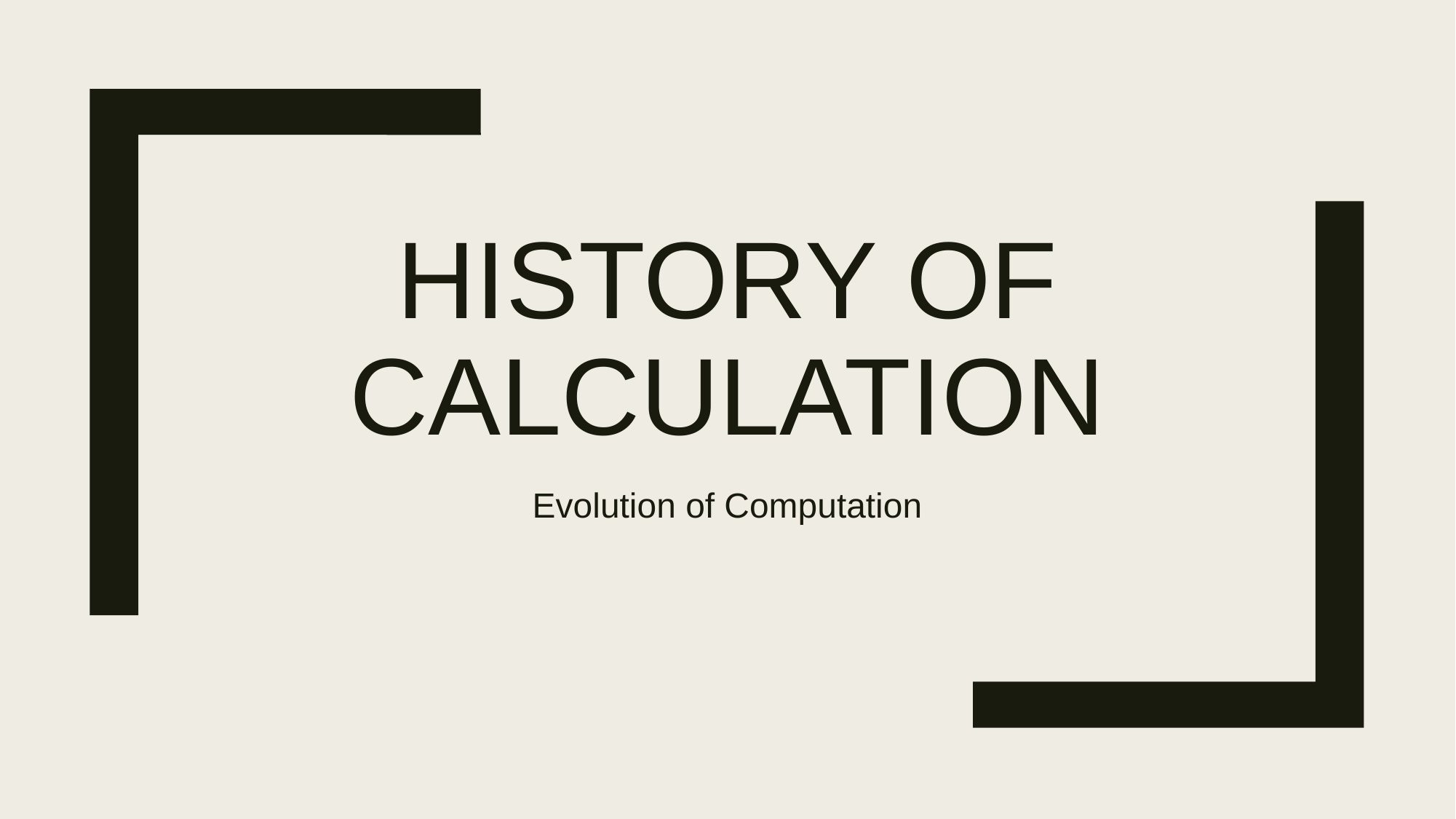

# History of calculation
Evolution of Computation